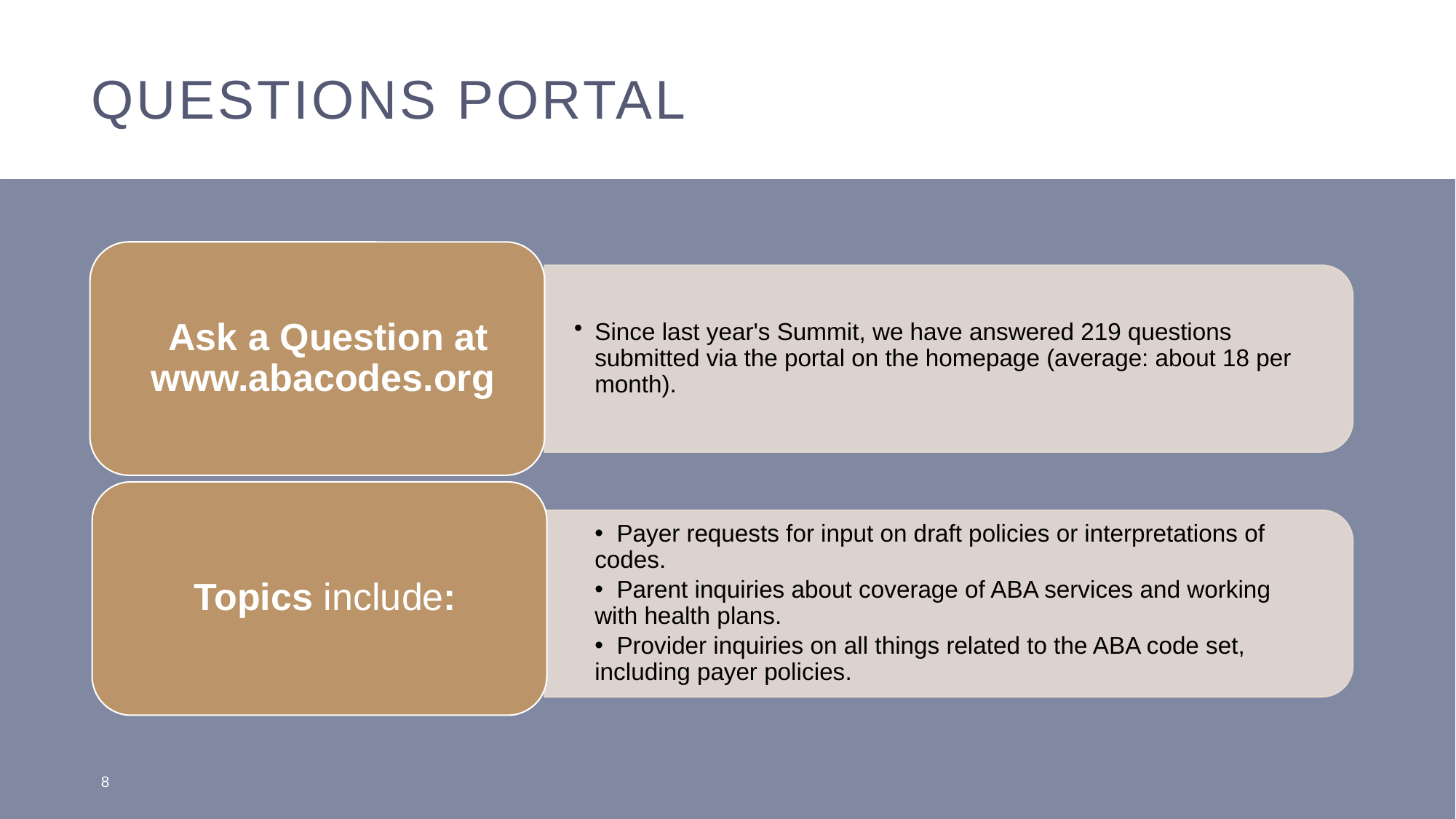

# Questions portal
Since last year's Summit, we have answered 219 questions submitted via the portal on the homepage (average: about 18 per month).
 Ask a Question at  www.abacodes.org
  Payer requests for input on draft policies or interpretations of codes.
  Parent inquiries about coverage of ABA services and working with health plans.
  Provider inquiries on all things related to the ABA code set, including payer policies.
Topics include:
8